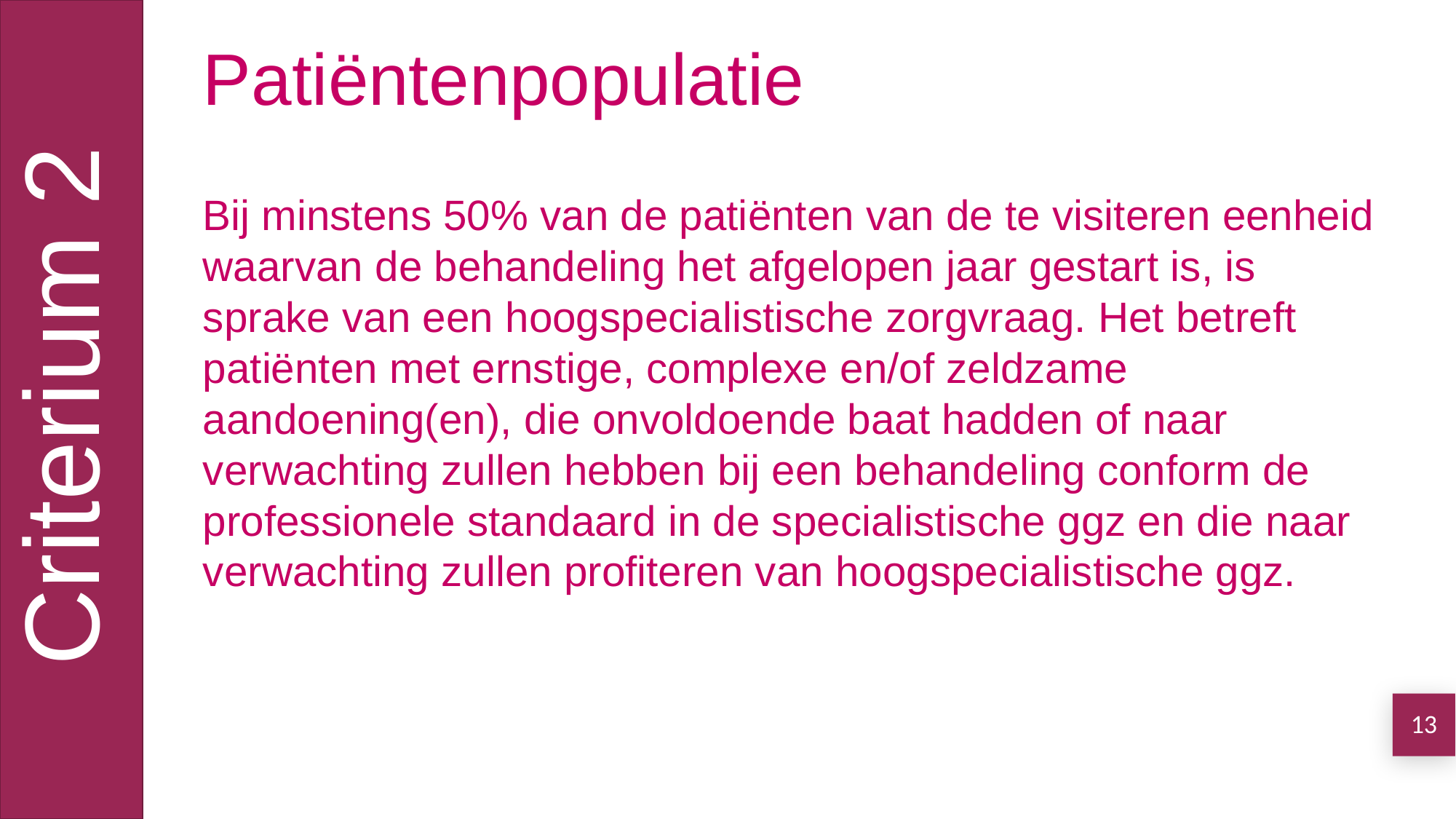

Criterium 2

Patiëntenpopulatie

Bij minstens 50% van de patiënten van de te visiteren eenheid waarvan de behandeling het afgelopen jaar gestart is, is sprake van een hoogspecialistische zorgvraag. Het betreft patiënten met ernstige, complexe en/of zeldzame aandoening(en), die onvoldoende baat hadden of naar verwachting zullen hebben bij een behandeling conform de professionele standaard in de specialistische ggz en die naar verwachting zullen profiteren van hoogspecialistische ggz.